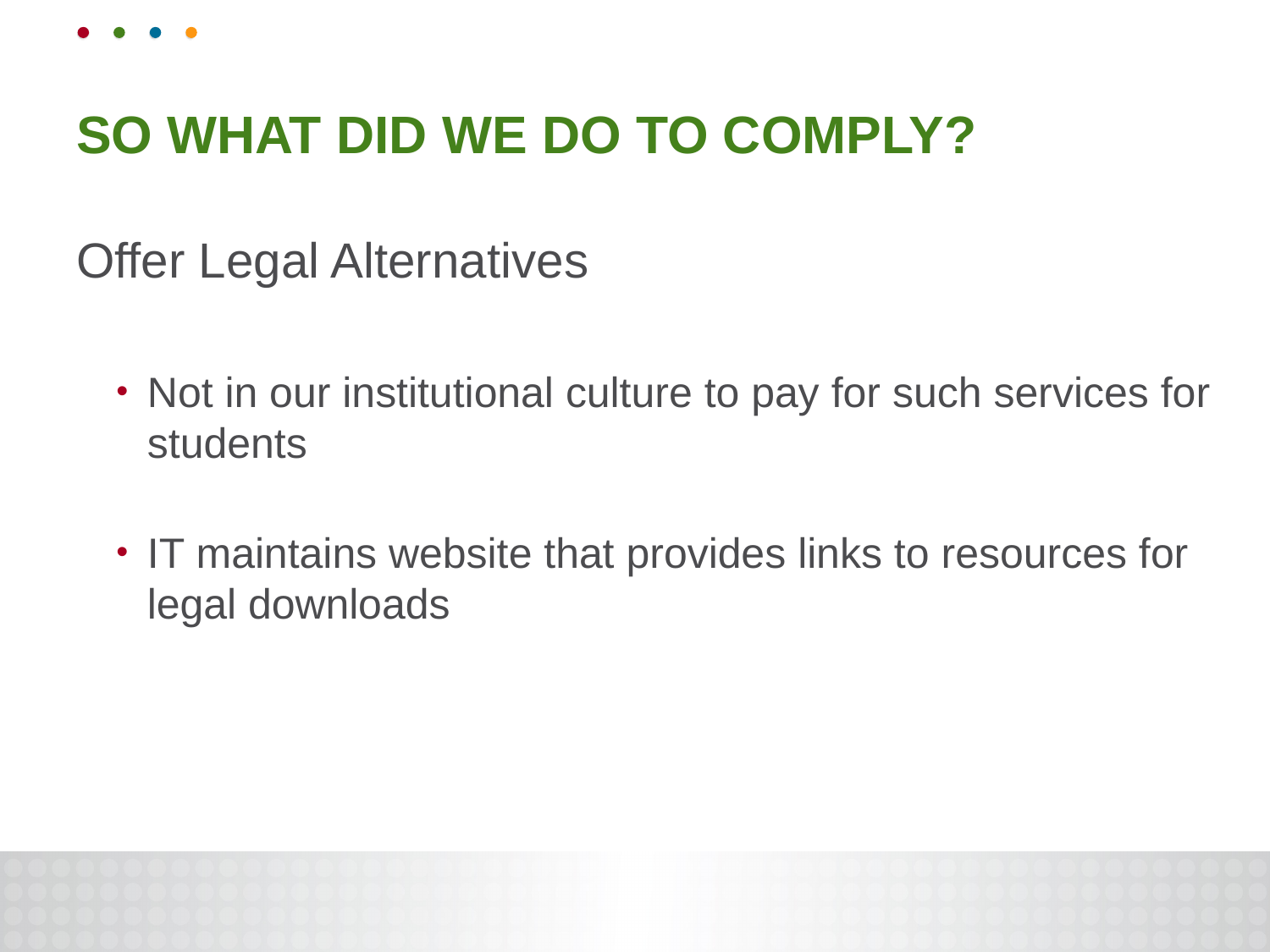

# So What did we Do to Comply?
Offer Legal Alternatives

Not in our institutional culture to pay for such services for students
IT maintains website that provides links to resources for legal downloads